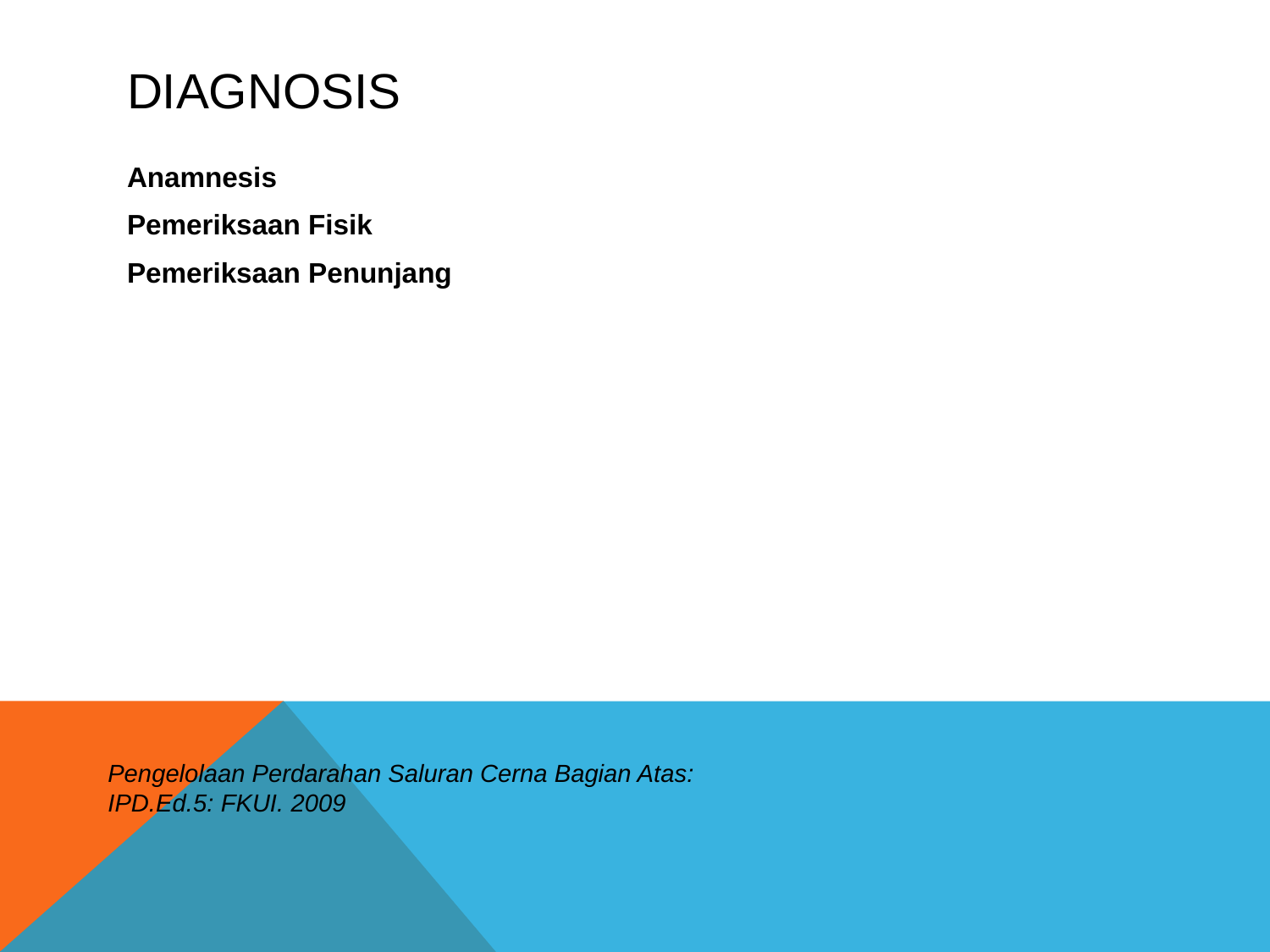

# diagnosis
Anamnesis
Pemeriksaan Fisik
Pemeriksaan Penunjang
Pengelolaan Perdarahan Saluran Cerna Bagian Atas: IPD.Ed.5: FKUI. 2009